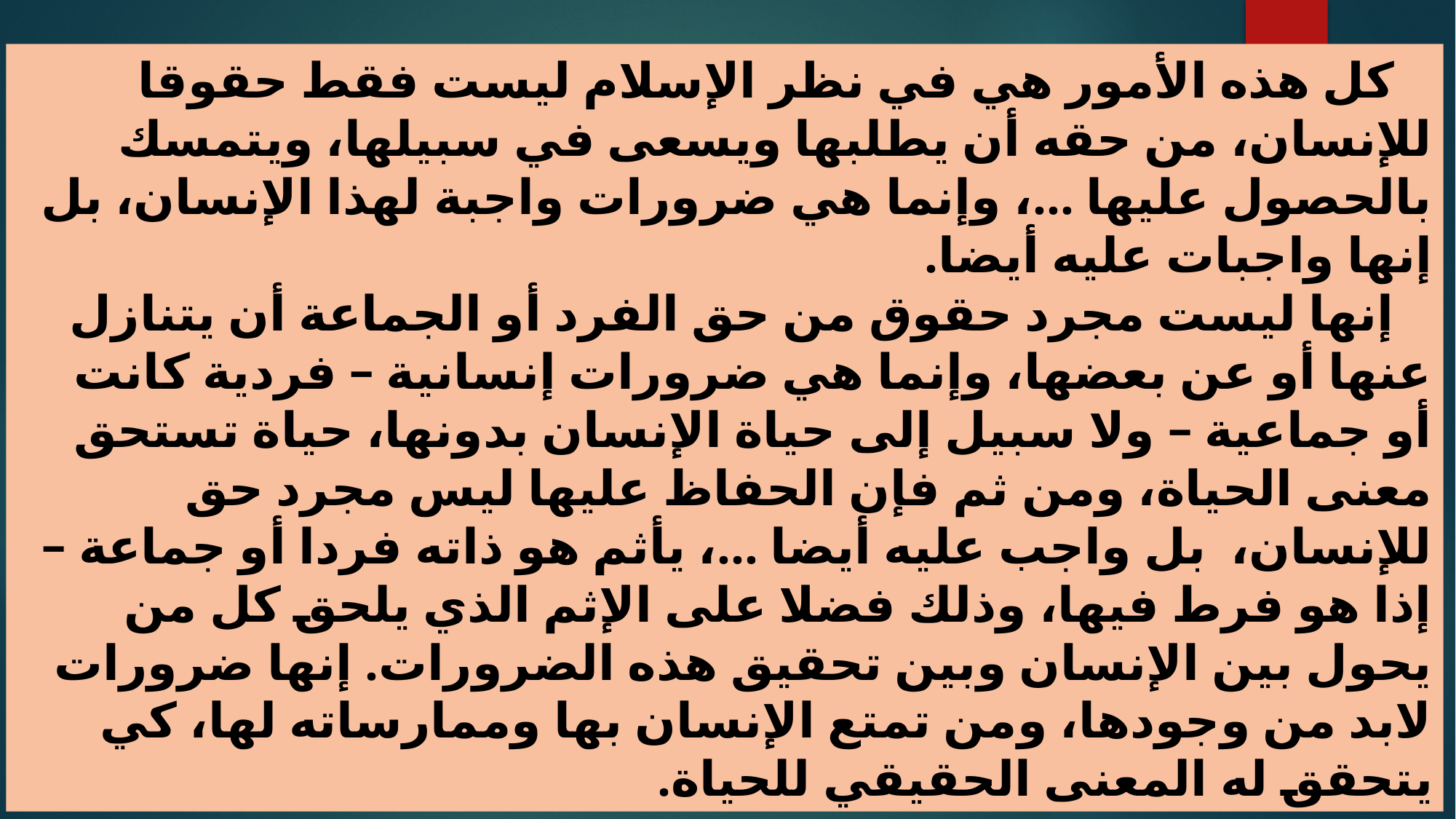

كل هذه الأمور هي في نظر الإسلام ليست فقط حقوقا للإنسان، من حقه أن يطلبها ويسعى في سبيلها، ويتمسك بالحصول عليها …، وإنما هي ضرورات واجبة لهذا الإنسان، بل إنها واجبات عليه أيضا.
   إنها ليست مجرد حقوق من حق الفرد أو الجماعة أن يتنازل عنها أو عن بعضها، وإنما هي ضرورات إنسانية – فردية كانت أو جماعية – ولا سبيل إلى حياة الإنسان بدونها، حياة تستحق معنى الحياة، ومن ثم فإن الحفاظ عليها ليس مجرد حق للإنسان،  بل واجب عليه أيضا …، يأثم هو ذاته فردا أو جماعة – إذا هو فرط فيها، وذلك فضلا على الإثم الذي يلحق كل من يحول بين الإنسان وبين تحقيق هذه الضرورات. إنها ضرورات لابد من وجودها، ومن تمتع الإنسان بها وممارساته لها، كي يتحقق له المعنى الحقيقي للحياة.